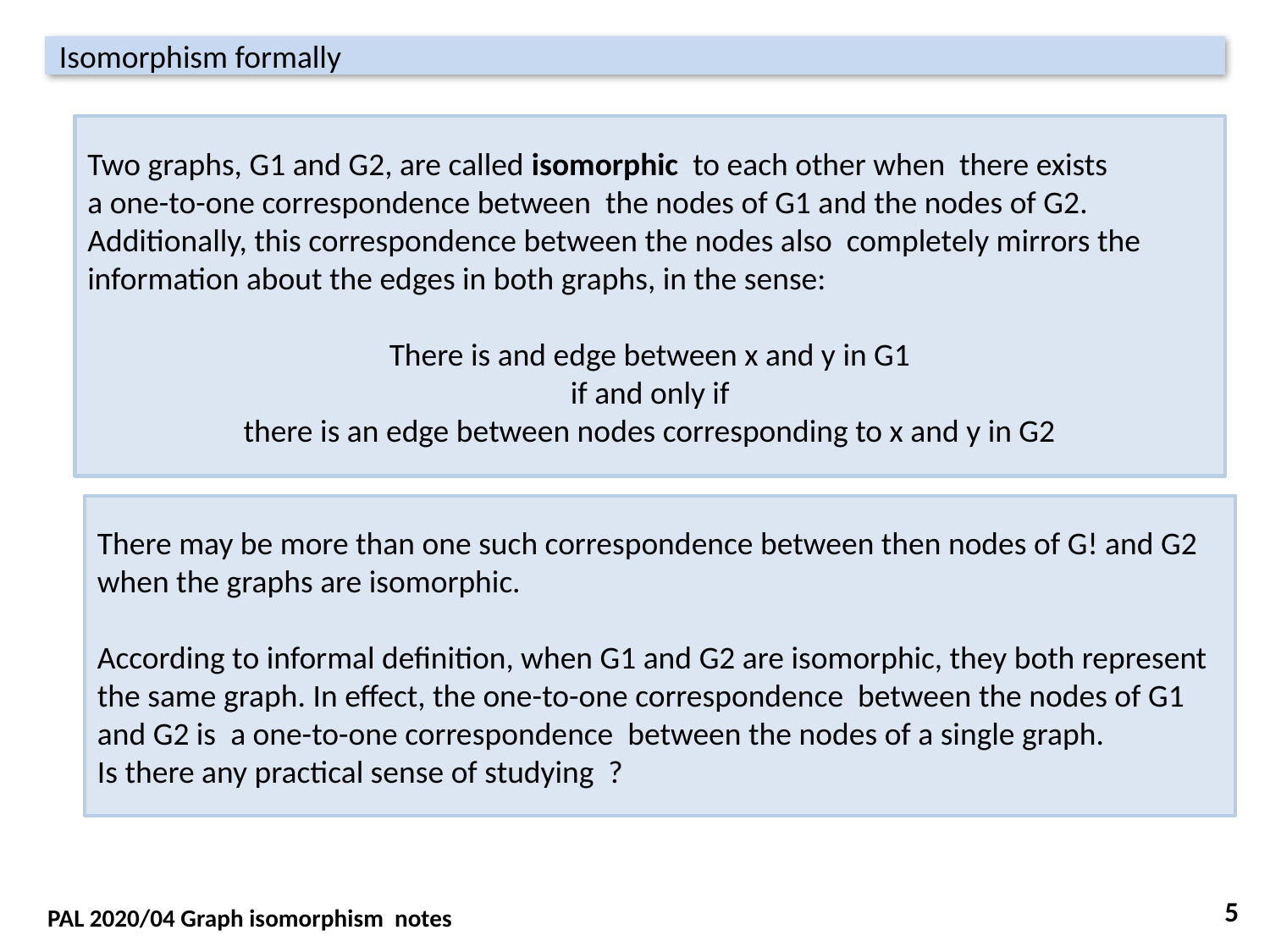

Isomorphism formally
Two graphs, G1 and G2, are called isomorphic  to each other when  there exists
a one-to-one correspondence between  the nodes of G1 and the nodes of G2.
Additionally, this correspondence between the nodes also  completely mirrors the information about the edges in both graphs, in the sense:

There is and edge between x and y in G1
if and only if
there is an edge between nodes corresponding to x and y in G2
There may be more than one such correspondence between then nodes of G! and G2 when the graphs are isomorphic.

According to informal definition, when G1 and G2 are isomorphic, they both represent the same graph. In effect, the one-to-one correspondence  between the nodes of G1 and G2 is  a one-to-one correspondence  between the nodes of a single graph.
Is there any practical sense of studying  ?
5
PAL 2020/04 Graph isomorphism  notes